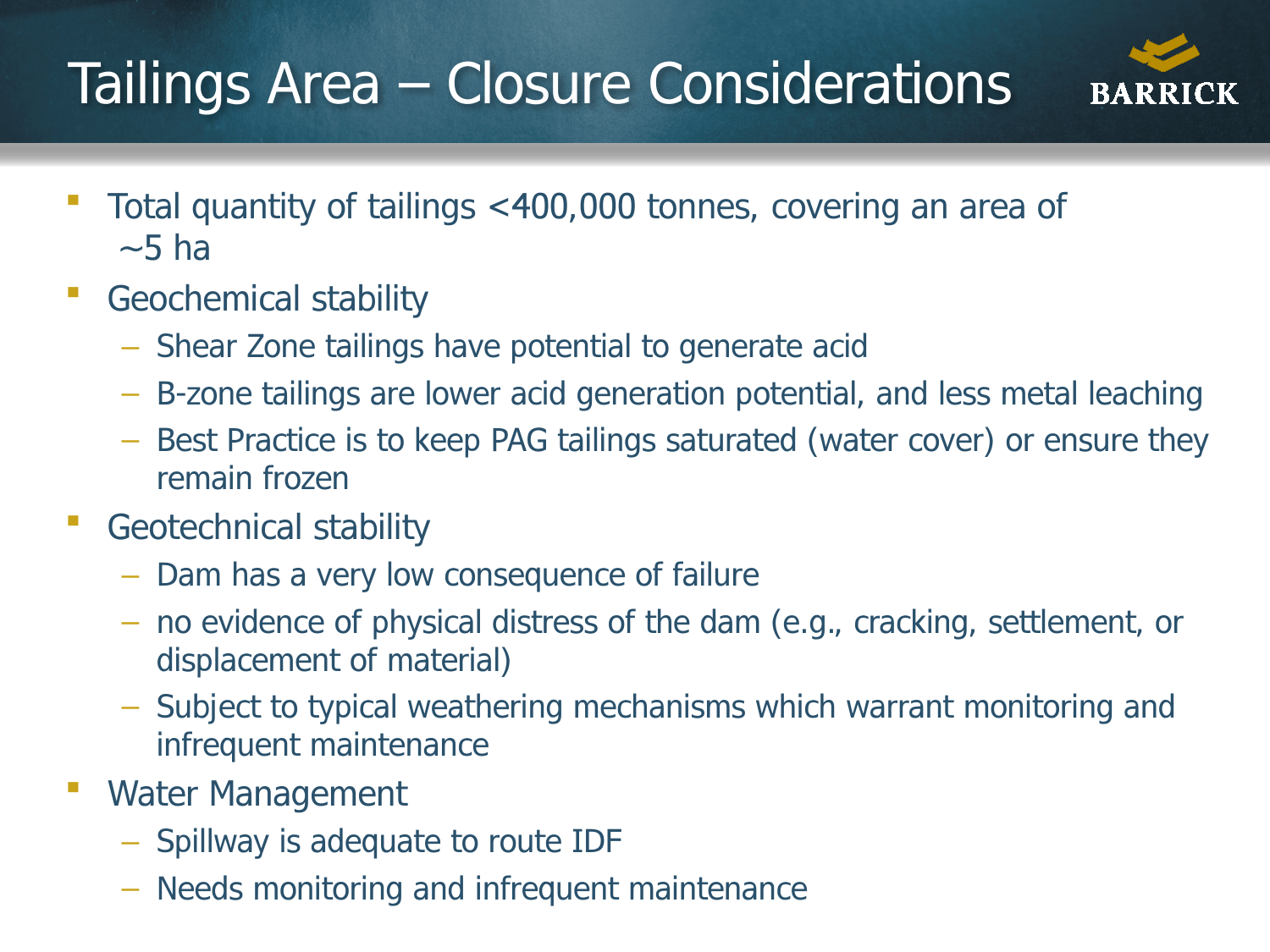

# Tailings Area – Closure Considerations
Total quantity of tailings <400,000 tonnes, covering an area of
 ~5 ha
Geochemical stability
Shear Zone tailings have potential to generate acid
B-zone tailings are lower acid generation potential, and less metal leaching
Best Practice is to keep PAG tailings saturated (water cover) or ensure they remain frozen
Geotechnical stability
Dam has a very low consequence of failure
no evidence of physical distress of the dam (e.g., cracking, settlement, or displacement of material)
Subject to typical weathering mechanisms which warrant monitoring and infrequent maintenance
Water Management
Spillway is adequate to route IDF
Needs monitoring and infrequent maintenance